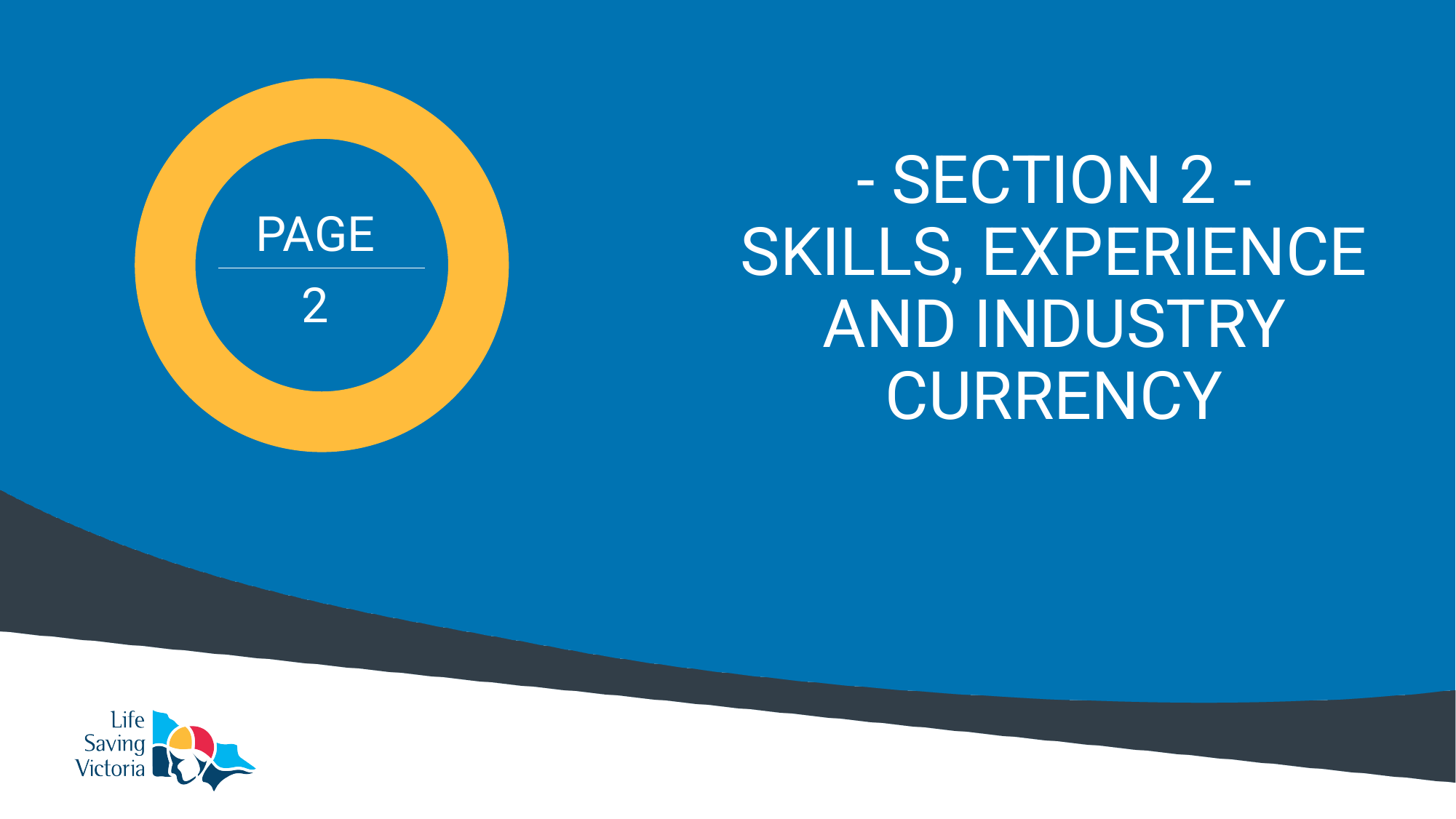

# - SECTION 2 - SKILLS, EXPERIENCE AND INDUSTRY CURRENCY
PAGE
2